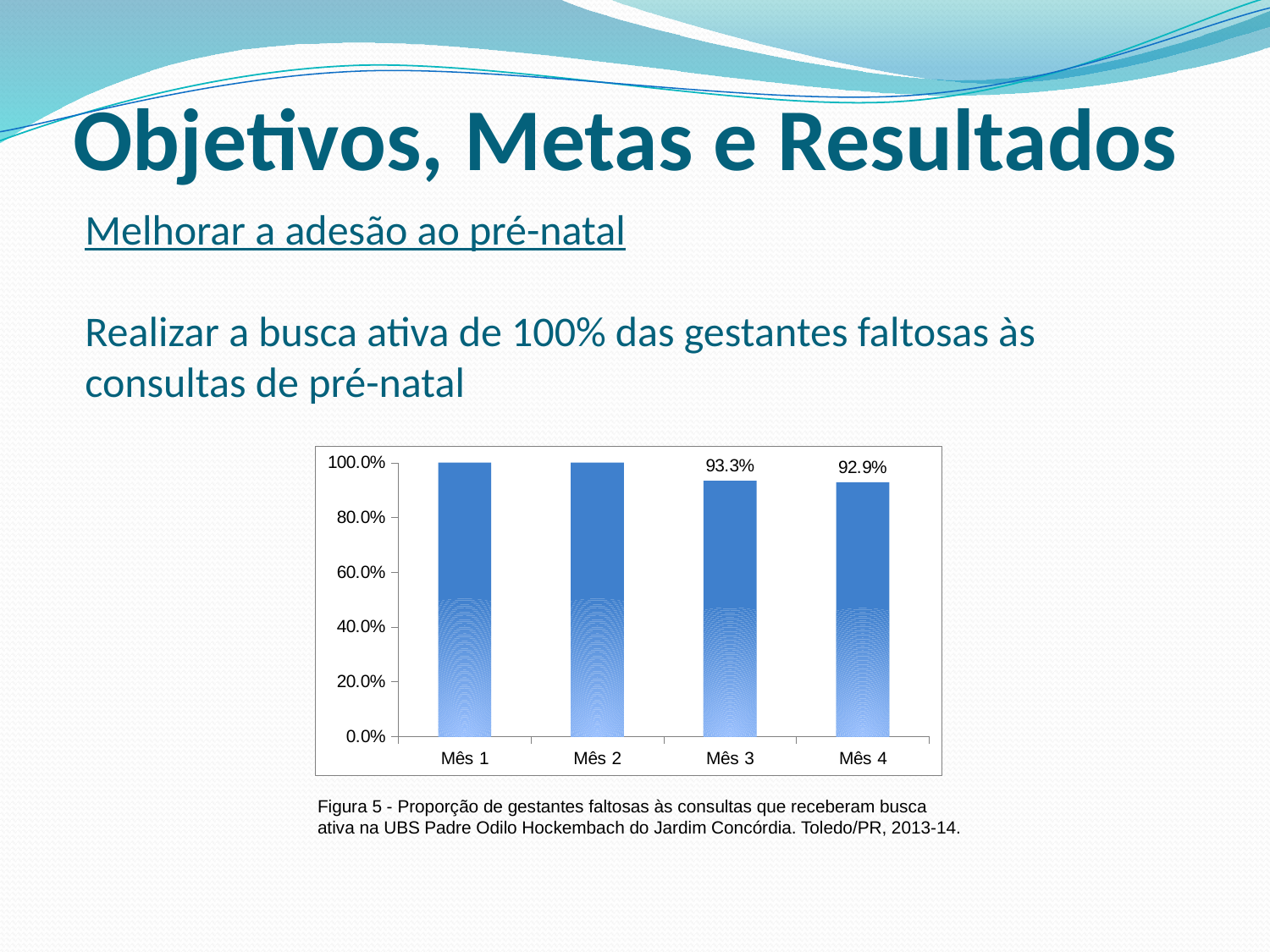

Objetivos, Metas e Resultados

Melhorar a adesão ao pré-natal
Realizar a busca ativa de 100% das gestantes faltosas às consultas de pré-natal

### Chart

| Category | Proporção de gestantes faltosas às consultas que receberam busca ativa. |
|---|---|
| Mês 1 | 1.0 |
| Mês 2 | 1.0 |
| Mês 3 | 0.9333333333333333 |
| Mês 4 | 0.9285714285714286 |
Figura 5 - Proporção de gestantes faltosas às consultas que receberam busca ativa na UBS Padre Odilo Hockembach do Jardim Concórdia. Toledo/PR, 2013-14.